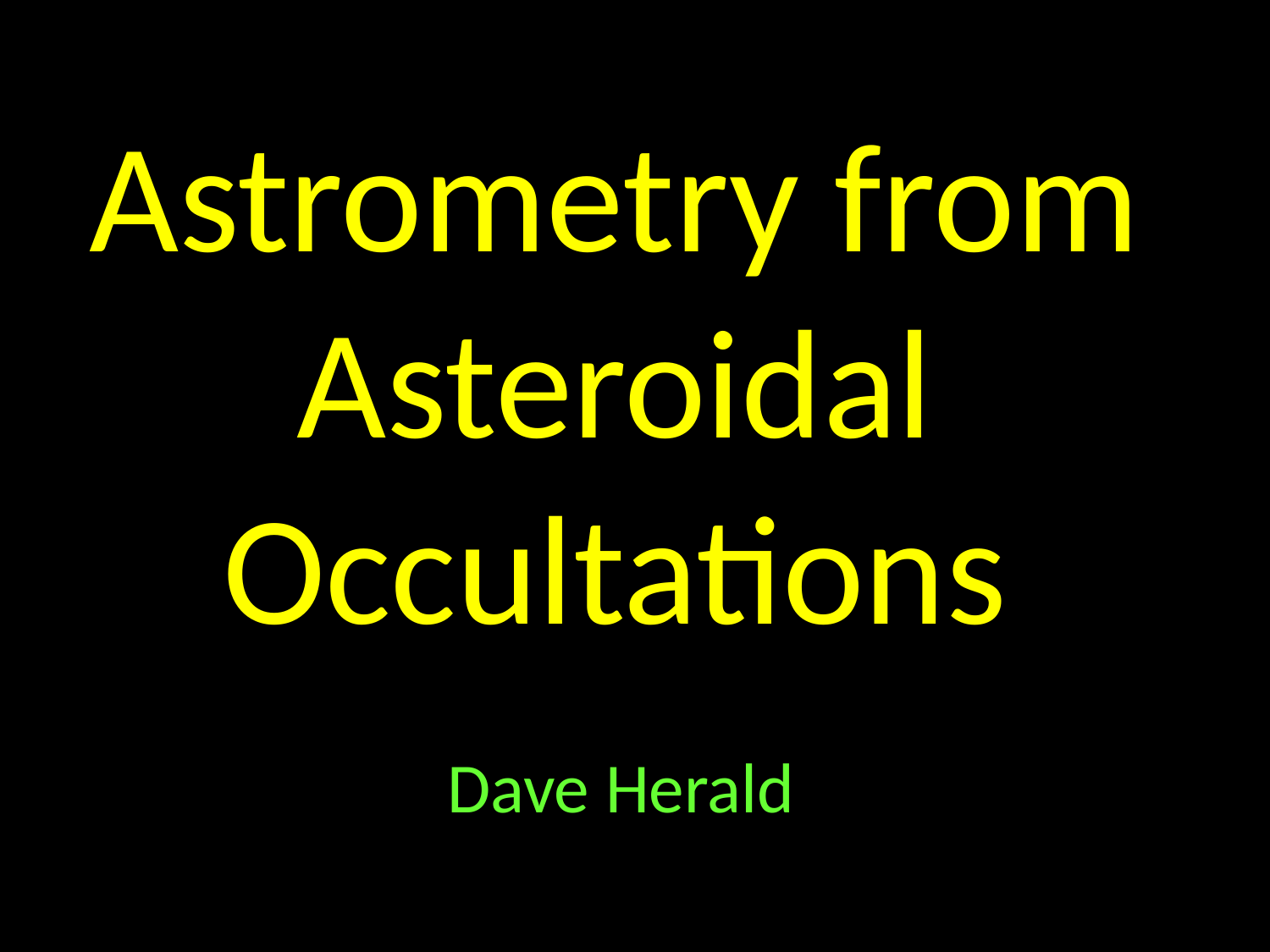

# Astrometry from Asteroidal Occultations
Dave Herald